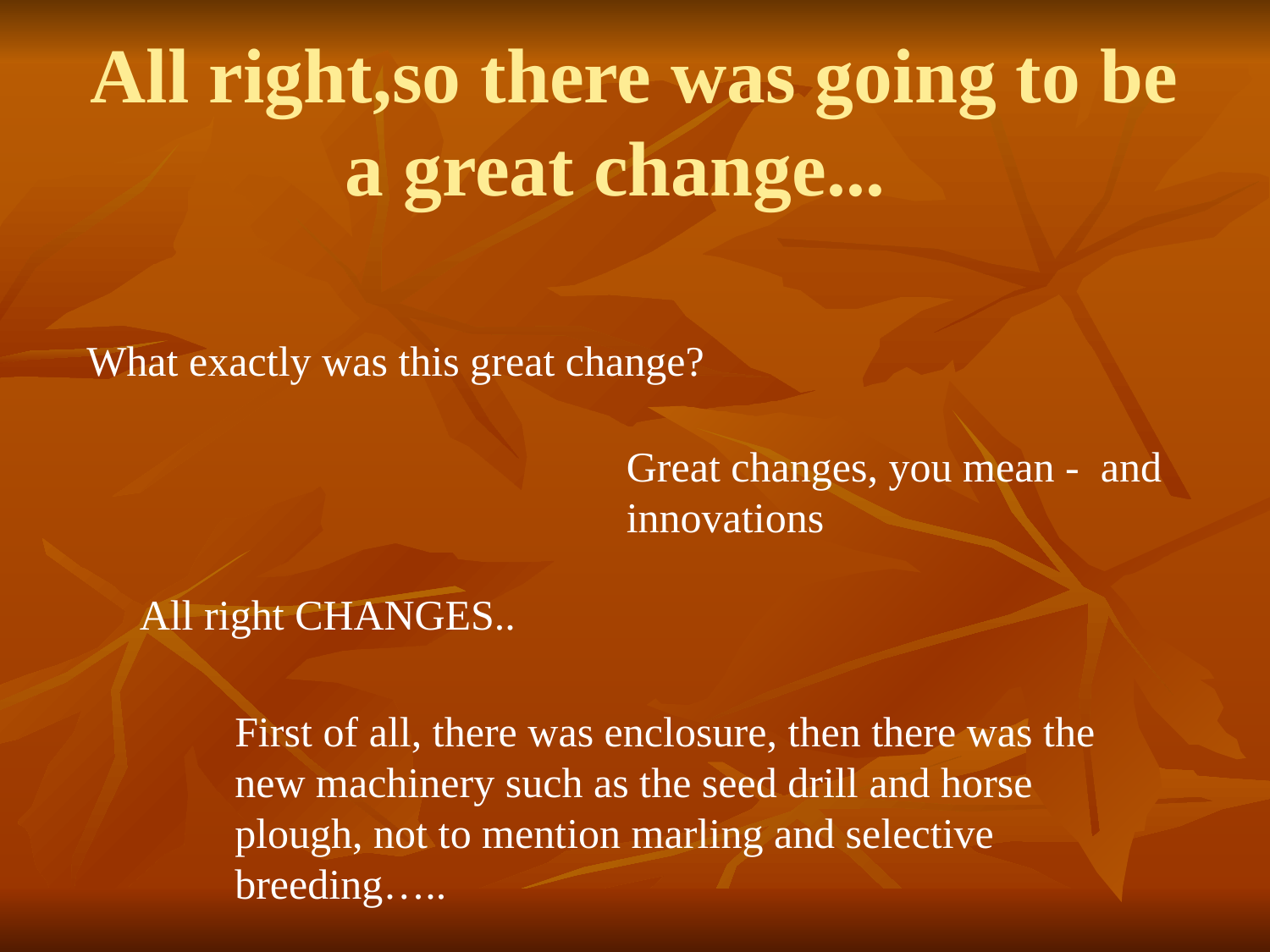

# All right,so there was going to be a great change...
What exactly was this great change?

Great changes, you mean -  and innovations
All right CHANGES..
First of all, there was enclosure, then there was the new machinery such as the seed drill and horse plough, not to mention marling and selective breeding…..